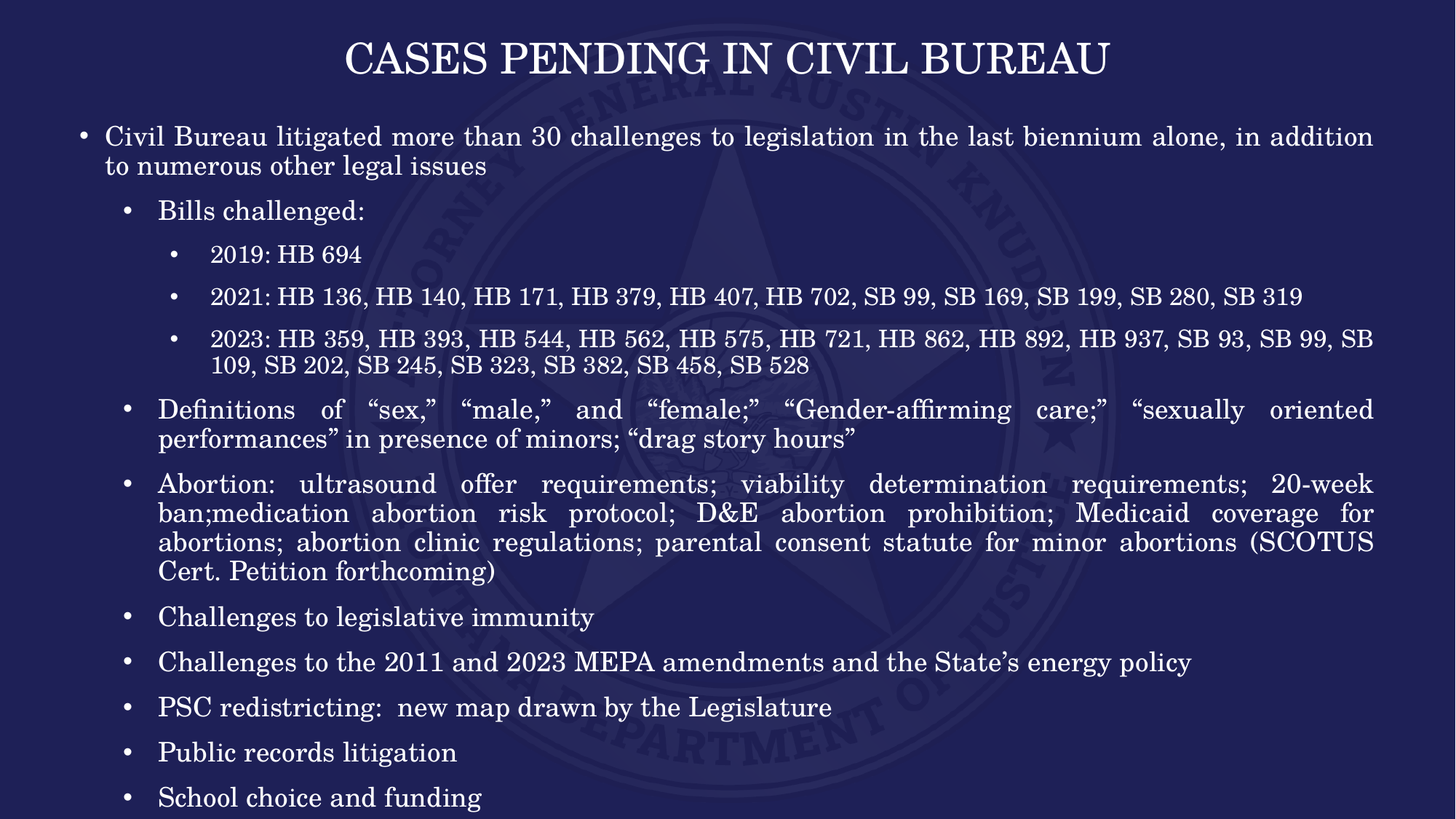

# CASES PENDING IN CIVIL BUREAU
Civil Bureau litigated more than 30 challenges to legislation in the last biennium alone, in addition to numerous other legal issues
Bills challenged:
2019: HB 694
2021: HB 136, HB 140, HB 171, HB 379, HB 407, HB 702, SB 99, SB 169, SB 199, SB 280, SB 319
2023: HB 359, HB 393, HB 544, HB 562, HB 575, HB 721, HB 862, HB 892, HB 937, SB 93, SB 99, SB 109, SB 202, SB 245, SB 323, SB 382, SB 458, SB 528
Definitions of “sex,” “male,” and “female;” “Gender-affirming care;” “sexually oriented performances” in presence of minors; “drag story hours”
Abortion: ultrasound offer requirements; viability determination requirements; 20-week ban;medication abortion risk protocol; D&E abortion prohibition; Medicaid coverage for abortions; abortion clinic regulations; parental consent statute for minor abortions (SCOTUS Cert. Petition forthcoming)
Challenges to legislative immunity
Challenges to the 2011 and 2023 MEPA amendments and the State’s energy policy
PSC redistricting:  new map drawn by the Legislature
Public records litigation
School choice and funding